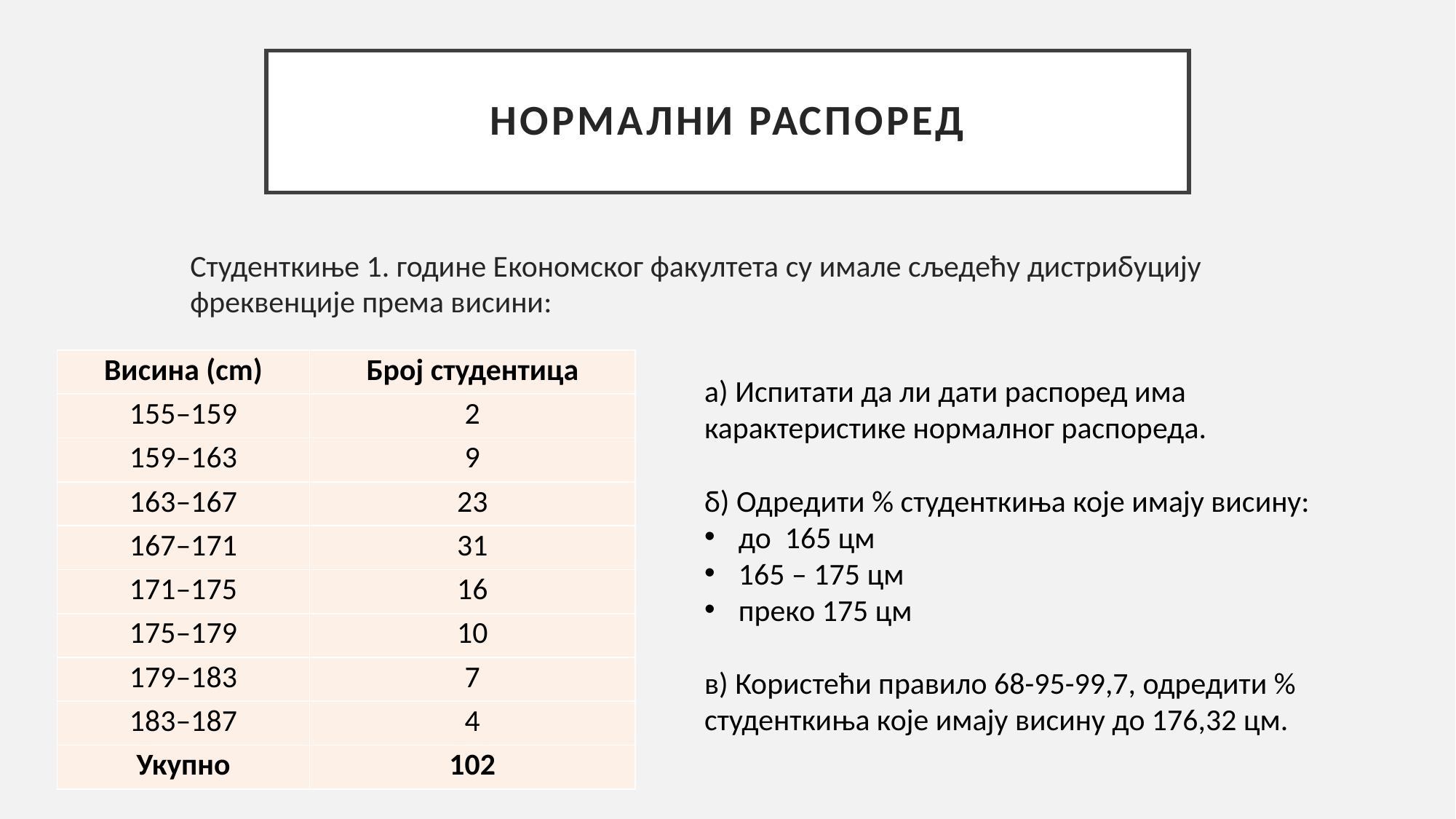

# Нормални распоред
Студенткиње 1. године Економског факултета су имале сљедећу дистрибуцију фреквенције према висини:

| Висина (cm) | Број студентица |
| --- | --- |
| 155–159 | 2 |
| 159–163 | 9 |
| 163–167 | 23 |
| 167–171 | 31 |
| 171–175 | 16 |
| 175–179 | 10 |
| 179–183 | 7 |
| 183–187 | 4 |
| Укупно | 102 |
а) Испитати да ли дати распоред има карактеристике нормалног распореда.

б) Одредити % студенткиња које имају висину:
до  165 цм
165 – 175 цм
преко 175 цм

в) Користећи правило 68-95-99,7, одредити % студенткиња које имају висину до 176,32 цм.